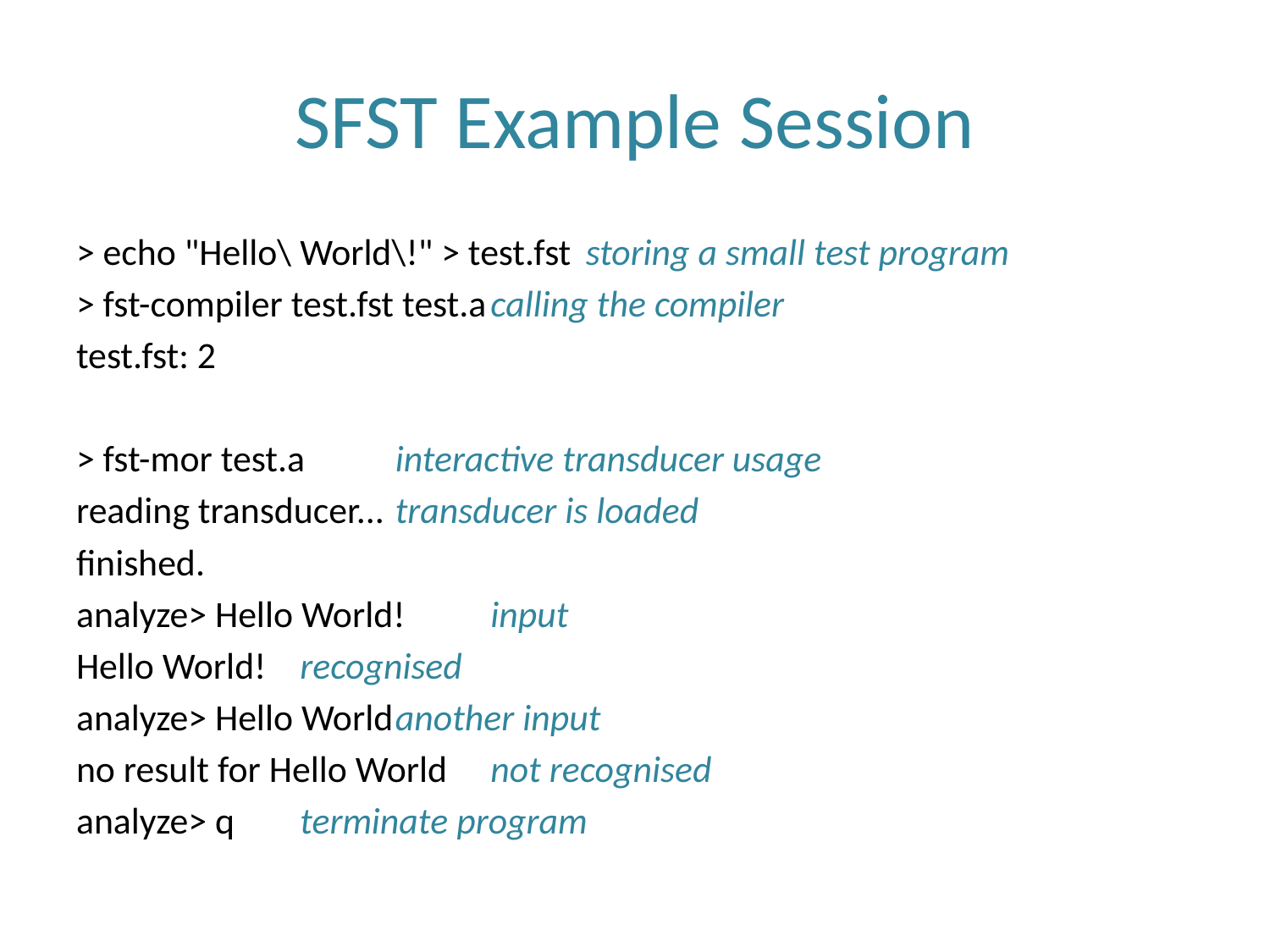

# SFST Example Session
> echo "Hello\ World\!" > test.fst	storing a small test program
> fst-compiler test.fst test.a	calling the compiler
test.fst: 2

> fst-mor test.a	interactive transducer usage
reading transducer...	transducer is loaded
finished.
analyze> Hello World!	input
Hello World!	recognised
analyze> Hello World	another input
no result for Hello World	not recognised
analyze> q	terminate program